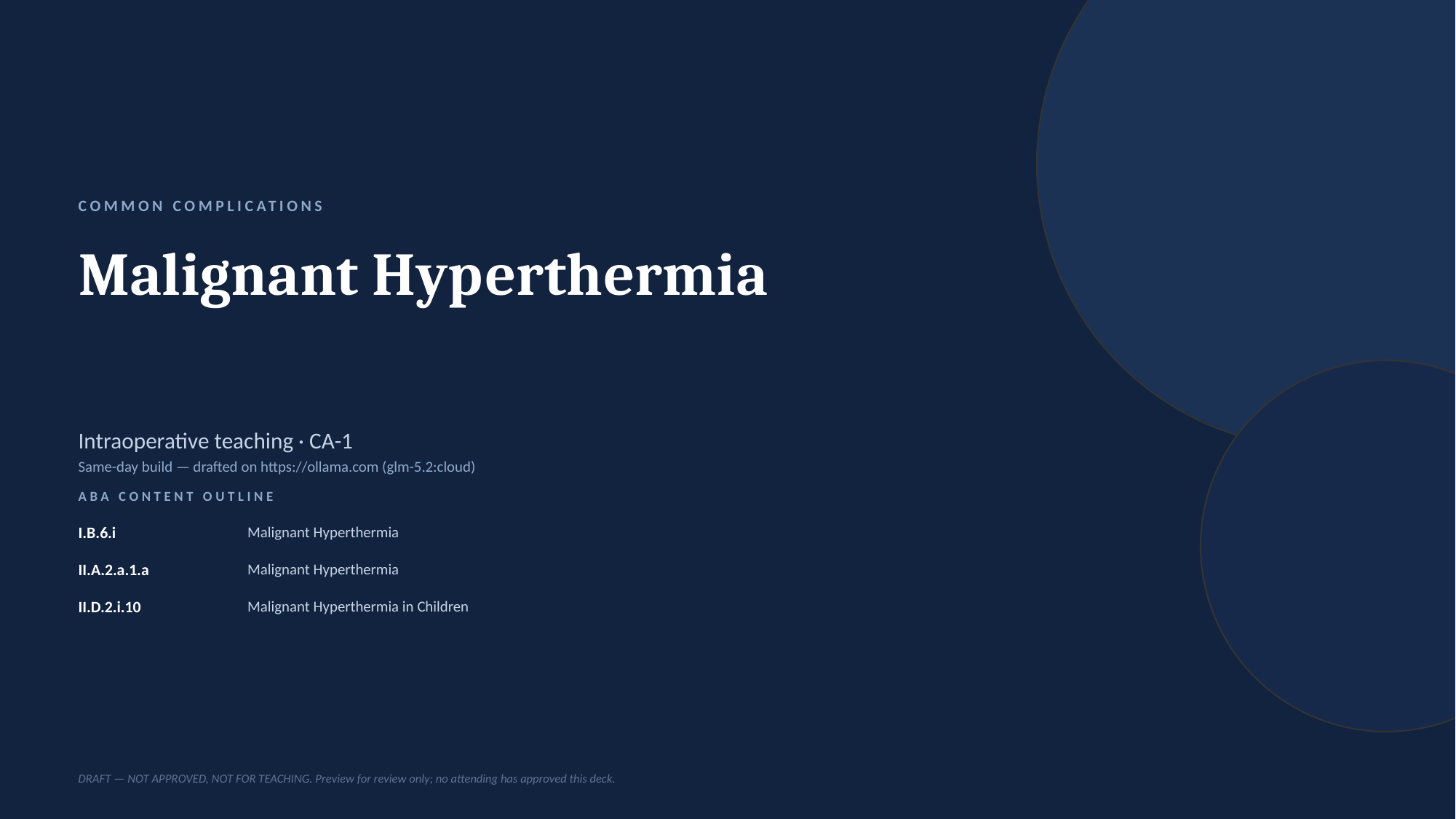

COMMON COMPLICATIONS
Malignant Hyperthermia

Intraoperative teaching · CA-1
Same-day build — drafted on https://ollama.com (glm-5.2:cloud)
ABA CONTENT OUTLINE
I.B.6.i
Malignant Hyperthermia
II.A.2.a.1.a
Malignant Hyperthermia
II.D.2.i.10
Malignant Hyperthermia in Children
DRAFT — NOT APPROVED, NOT FOR TEACHING. Preview for review only; no attending has approved this deck.